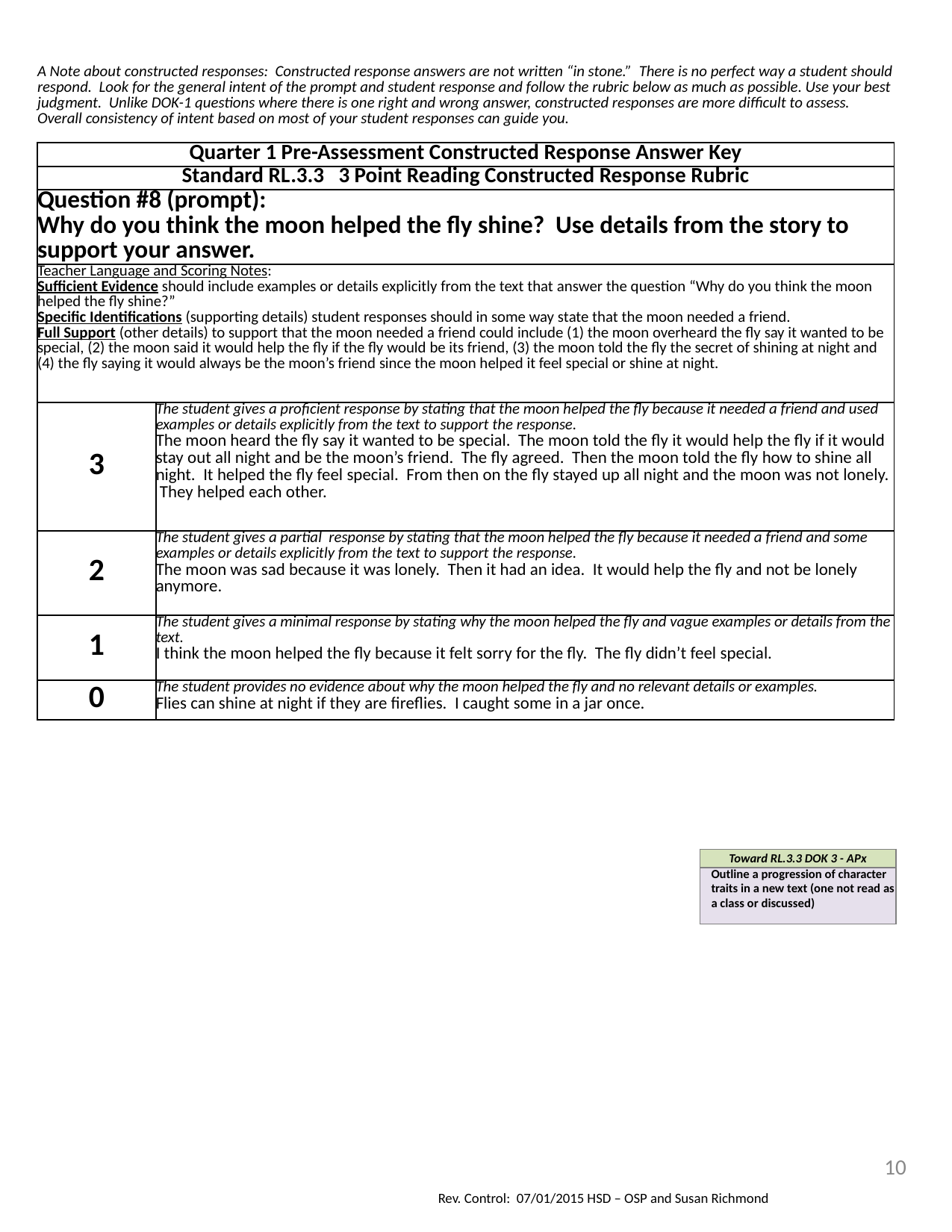

| A Note about constructed responses: Constructed response answers are not written “in stone.” There is no perfect way a student should respond. Look for the general intent of the prompt and student response and follow the rubric below as much as possible. Use your best judgment. Unlike DOK-1 questions where there is one right and wrong answer, constructed responses are more difficult to assess. Overall consistency of intent based on most of your student responses can guide you. |  |
| --- | --- |
| Quarter 1 Pre-Assessment Constructed Response Answer Key |  |
| Standard RL.3.3 3 Point Reading Constructed Response Rubric |  |
| Question #8 (prompt): Why do you think the moon helped the fly shine? Use details from the story to support your answer. |  |
| Teacher Language and Scoring Notes: Sufficient Evidence should include examples or details explicitly from the text that answer the question “Why do you think the moon helped the fly shine?” Specific Identifications (supporting details) student responses should in some way state that the moon needed a friend. Full Support (other details) to support that the moon needed a friend could include (1) the moon overheard the fly say it wanted to be special, (2) the moon said it would help the fly if the fly would be its friend, (3) the moon told the fly the secret of shining at night and (4) the fly saying it would always be the moon’s friend since the moon helped it feel special or shine at night. |  |
| 3 | The student gives a proficient response by stating that the moon helped the fly because it needed a friend and used examples or details explicitly from the text to support the response. The moon heard the fly say it wanted to be special. The moon told the fly it would help the fly if it would stay out all night and be the moon’s friend. The fly agreed. Then the moon told the fly how to shine all night. It helped the fly feel special. From then on the fly stayed up all night and the moon was not lonely. They helped each other. |
| 2 | The student gives a partial response by stating that the moon helped the fly because it needed a friend and some examples or details explicitly from the text to support the response. The moon was sad because it was lonely. Then it had an idea. It would help the fly and not be lonely anymore. |
| 1 | The student gives a minimal response by stating why the moon helped the fly and vague examples or details from the text. I think the moon helped the fly because it felt sorry for the fly. The fly didn’t feel special. |
| 0 | The student provides no evidence about why the moon helped the fly and no relevant details or examples. Flies can shine at night if they are fireflies. I caught some in a jar once. |
| Toward RL.3.3 DOK 3 - APx |
| --- |
| Outline a progression of character traits in a new text (one not read as a class or discussed) |
10